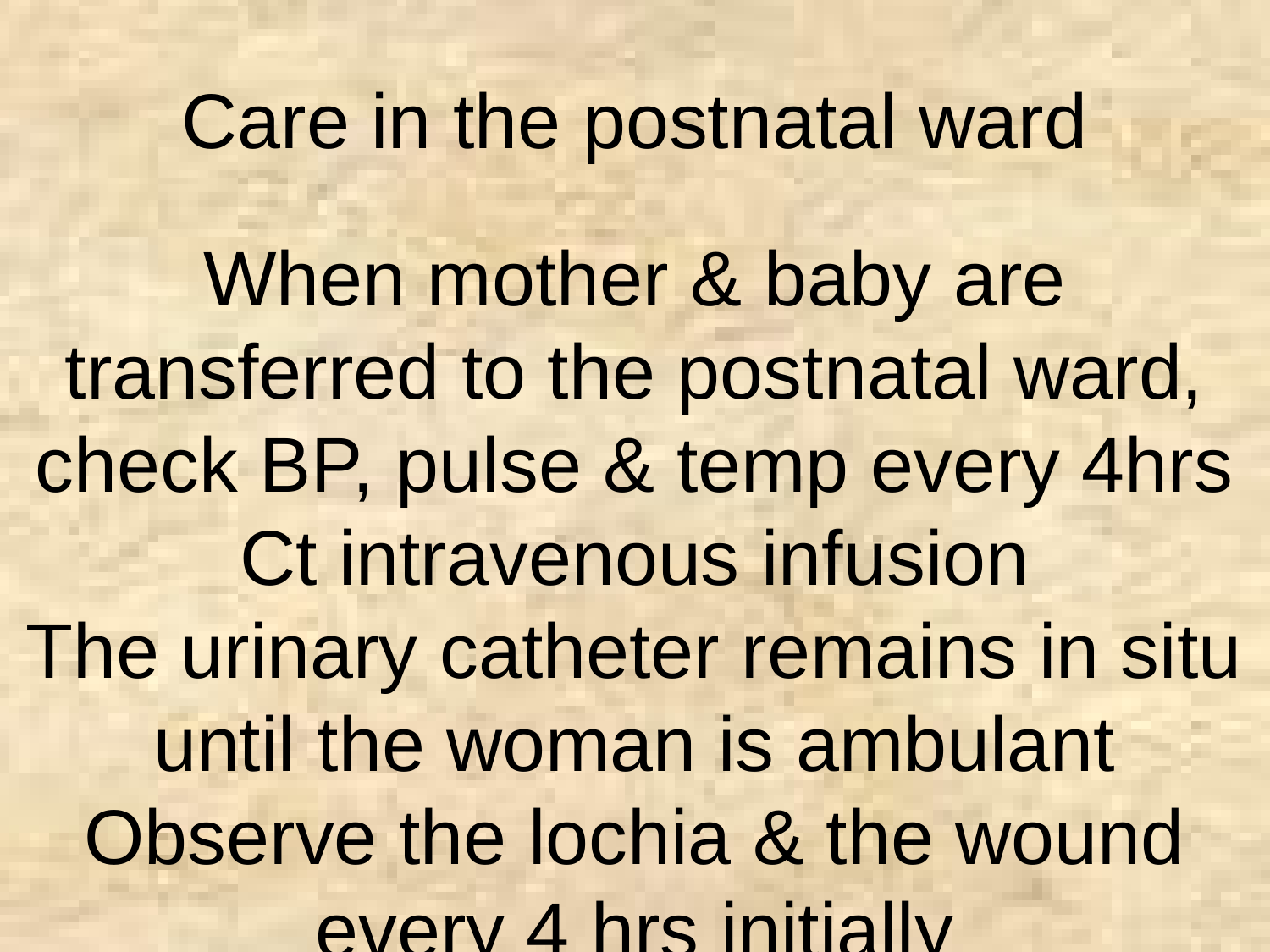

Care in the postnatal ward
When mother & baby are transferred to the postnatal ward, check BP, pulse & temp every 4hrs
Ct intravenous infusion
The urinary catheter remains in situ until the woman is ambulant
Observe the lochia & the wound every 4 hrs initially